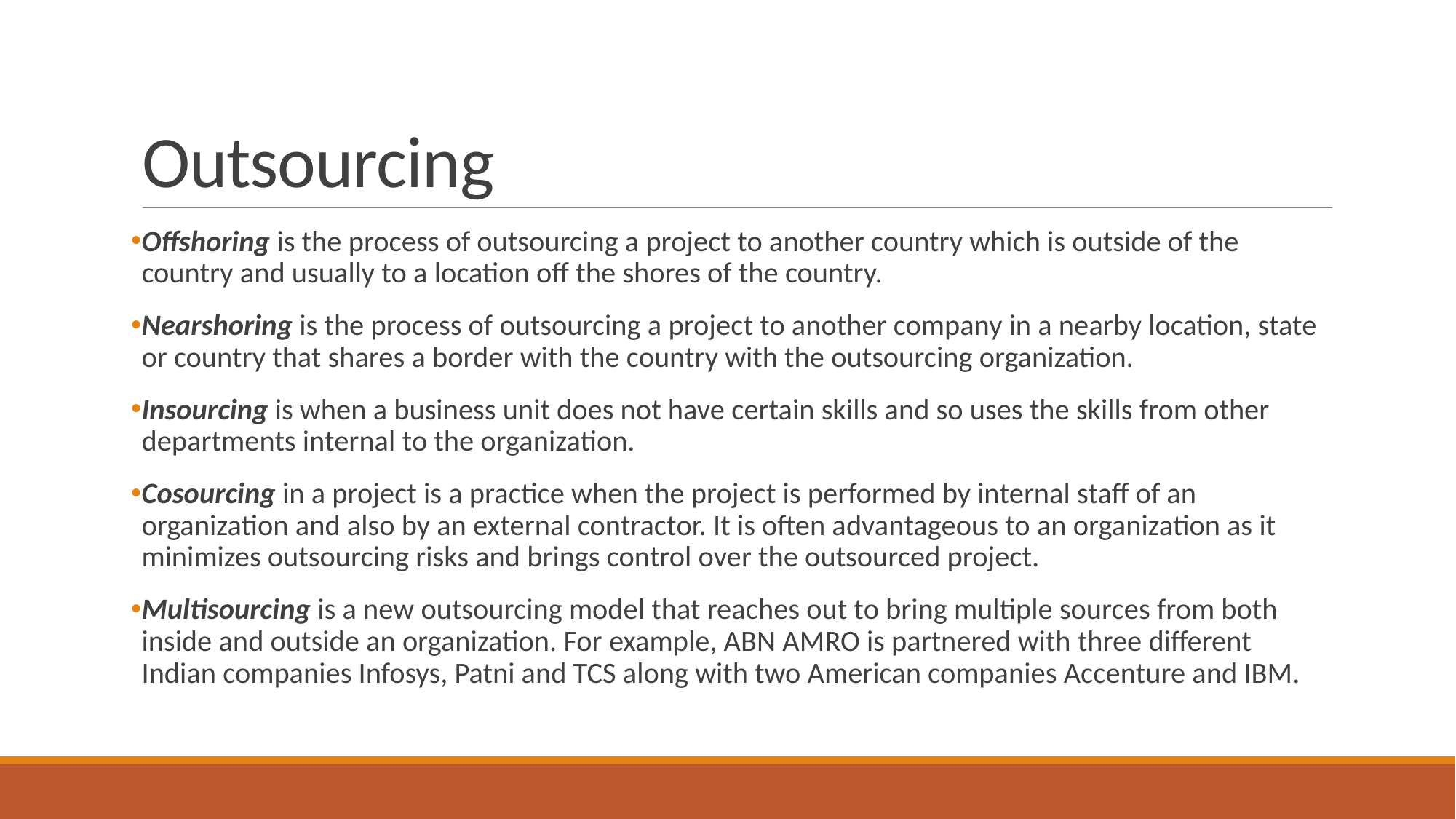

# Outsourcing
Offshoring is the process of outsourcing a project to another country which is outside of the country and usually to a location off the shores of the country.
Nearshoring is the process of outsourcing a project to another company in a nearby location, state or country that shares a border with the country with the outsourcing organization.
Insourcing is when a business unit does not have certain skills and so uses the skills from other departments internal to the organization.
Cosourcing in a project is a practice when the project is performed by internal staff of an organization and also by an external contractor. It is often advantageous to an organization as it minimizes outsourcing risks and brings control over the outsourced project.
Multisourcing is a new outsourcing model that reaches out to bring multiple sources from both inside and outside an organization. For example, ABN AMRO is partnered with three different Indian companies Infosys, Patni and TCS along with two American companies Accenture and IBM.